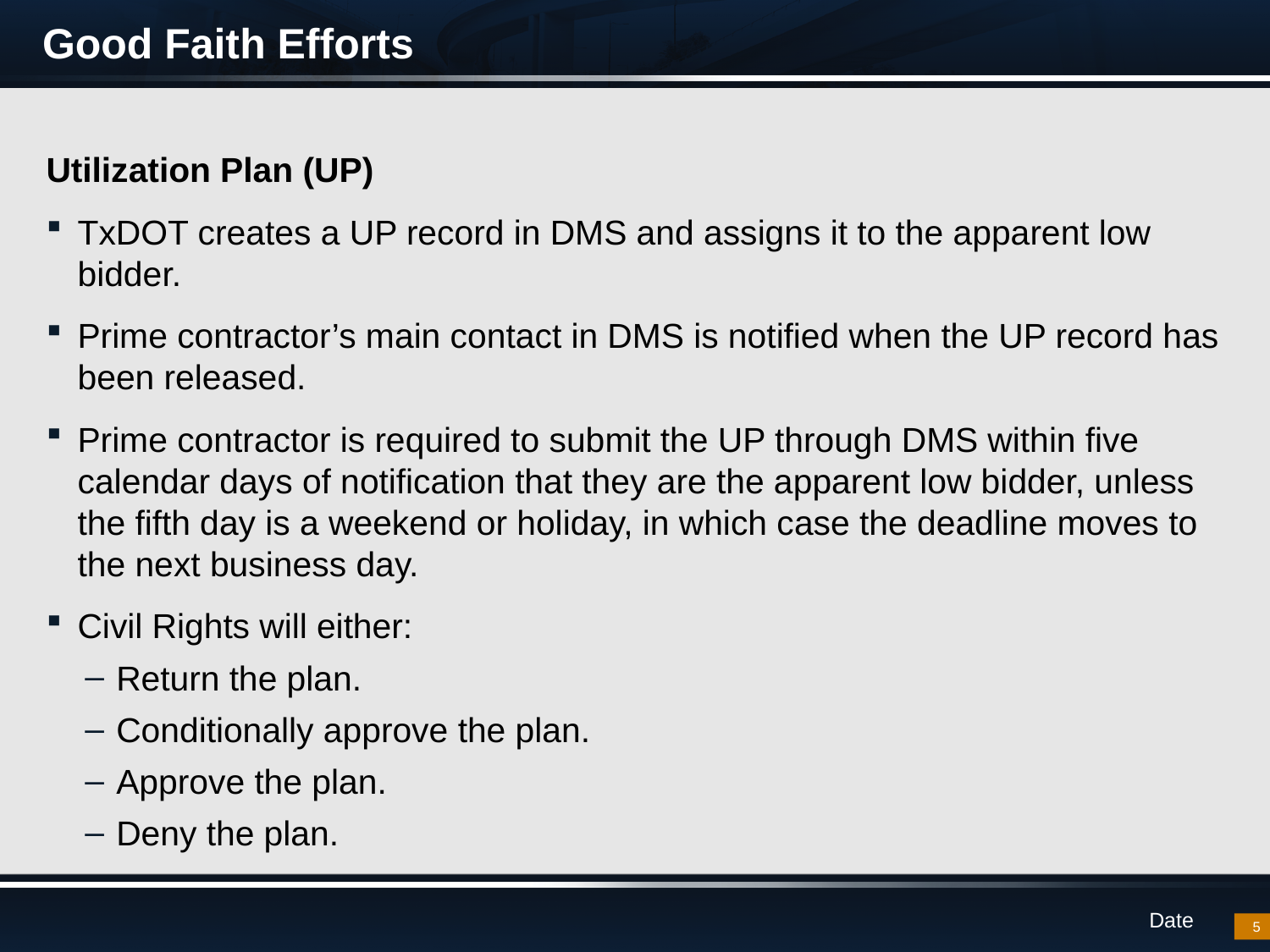

# Good Faith Efforts
Utilization Plan (UP)
TxDOT creates a UP record in DMS and assigns it to the apparent low bidder.
Prime contractor’s main contact in DMS is notified when the UP record has been released.
Prime contractor is required to submit the UP through DMS within five calendar days of notification that they are the apparent low bidder, unless the fifth day is a weekend or holiday, in which case the deadline moves to the next business day.
Civil Rights will either:
Return the plan.
Conditionally approve the plan.
Approve the plan.
Deny the plan.
5